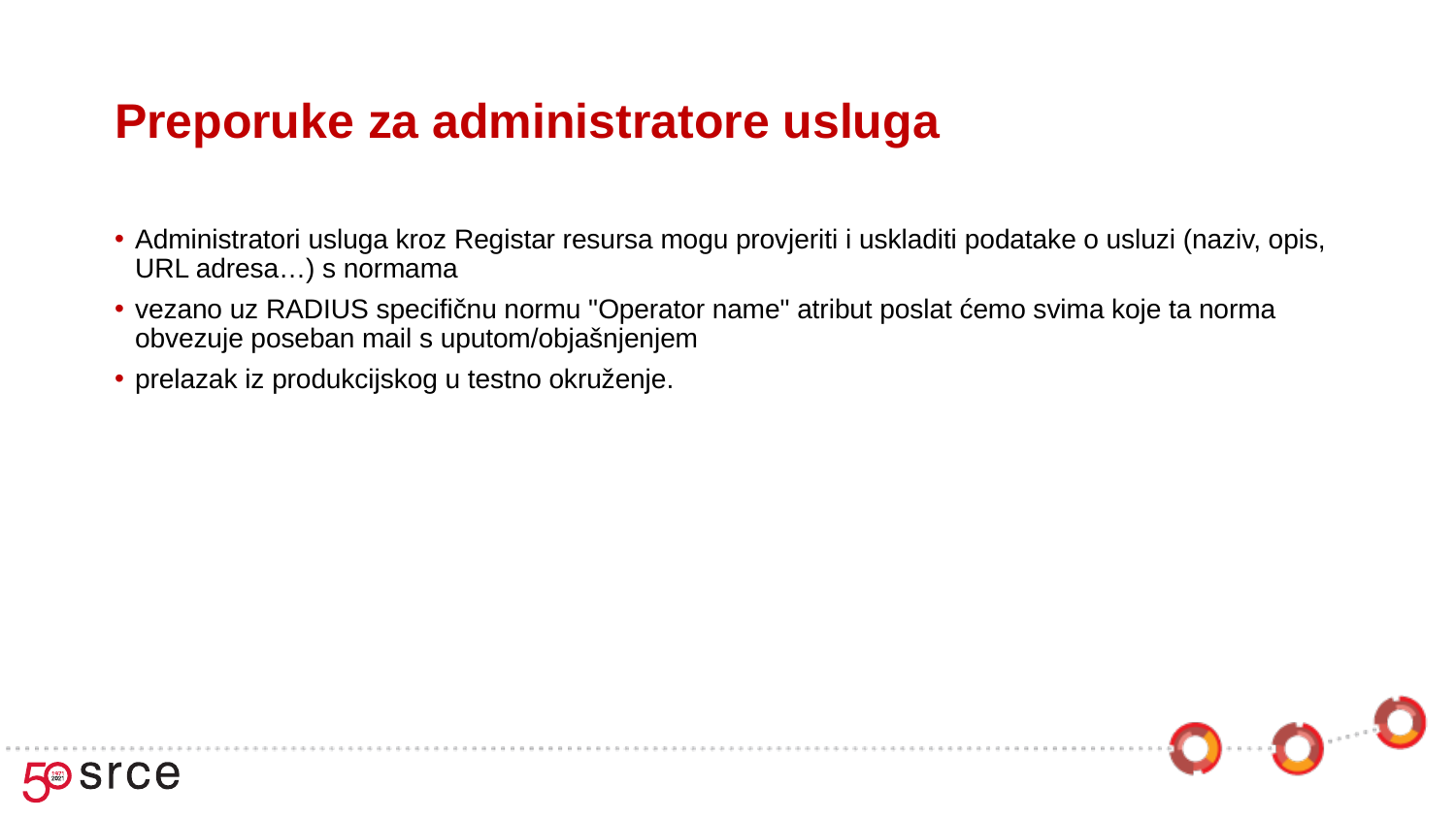

# Preporuke za administratore usluga
Administratori usluga kroz Registar resursa mogu provjeriti i uskladiti podatake o usluzi (naziv, opis, URL adresa…) s normama
vezano uz RADIUS specifičnu normu "Operator name" atribut poslat ćemo svima koje ta norma obvezuje poseban mail s uputom/objašnjenjem
prelazak iz produkcijskog u testno okruženje.